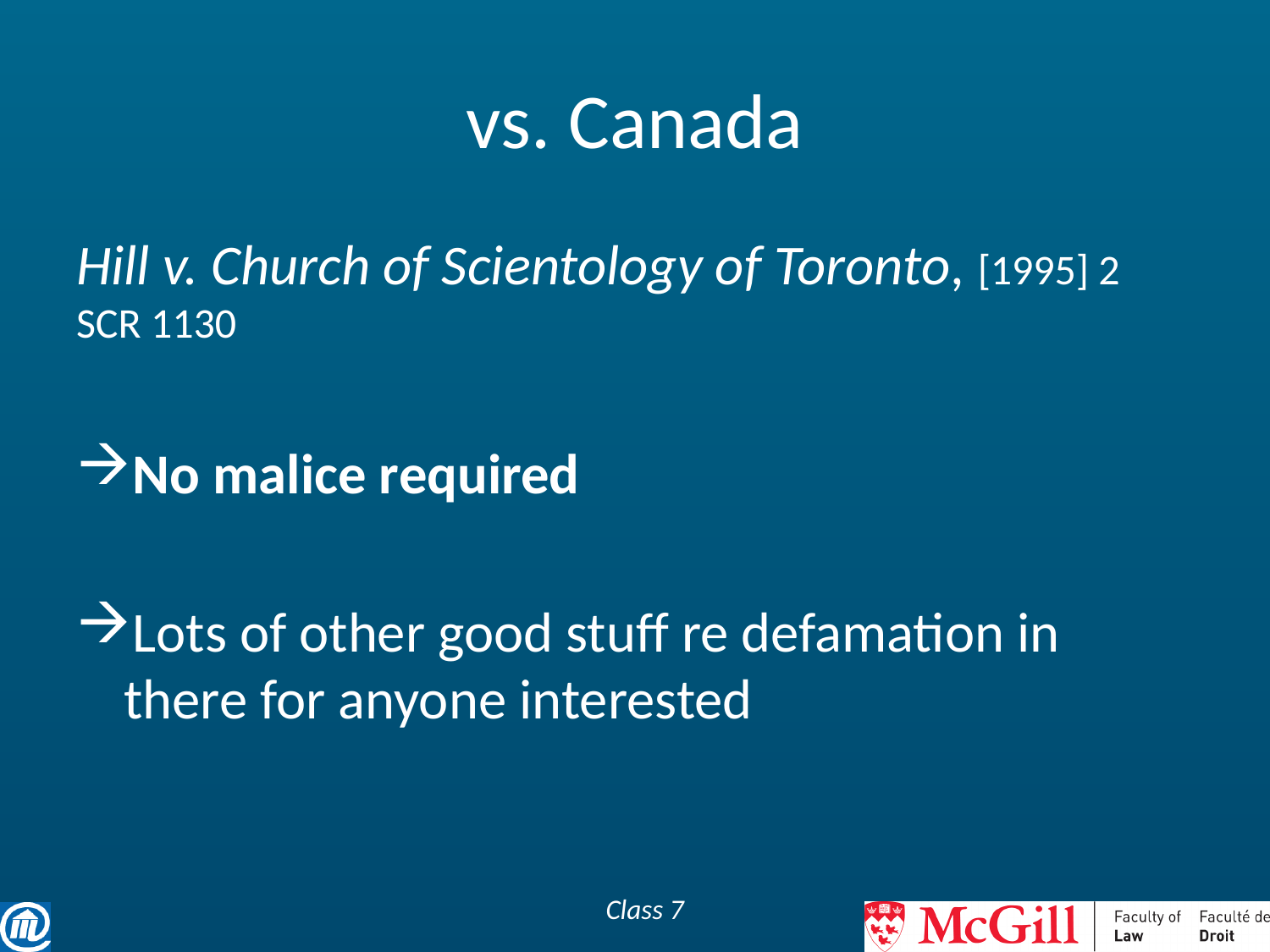

# vs. Canada
Hill v. Church of Scientology of Toronto, [1995] 2 SCR 1130

No malice required

Lots of other good stuff re defamation in there for anyone interested
Class 7